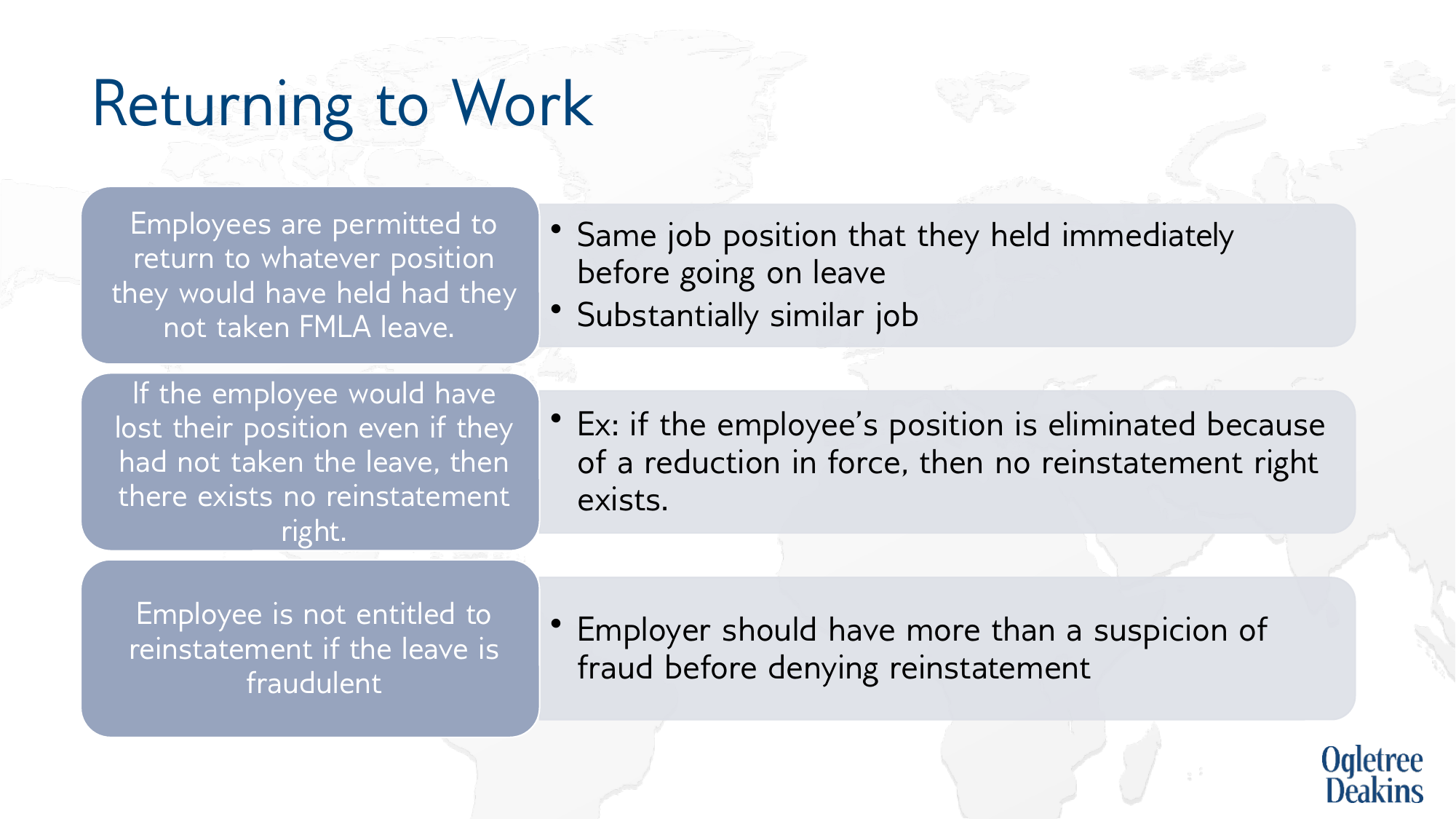

# Returning to Work
Same job position that they held immediately before going on leave
Substantially similar job
Employees are permitted to return to whatever position they would have held had they not taken FMLA leave.
Ex: if the employee’s position is eliminated because of a reduction in force, then no reinstatement right exists.
If the employee would have lost their position even if they had not taken the leave, then there exists no reinstatement right.
Employer should have more than a suspicion of fraud before denying reinstatement
Employee is not entitled to reinstatement if the leave is fraudulent